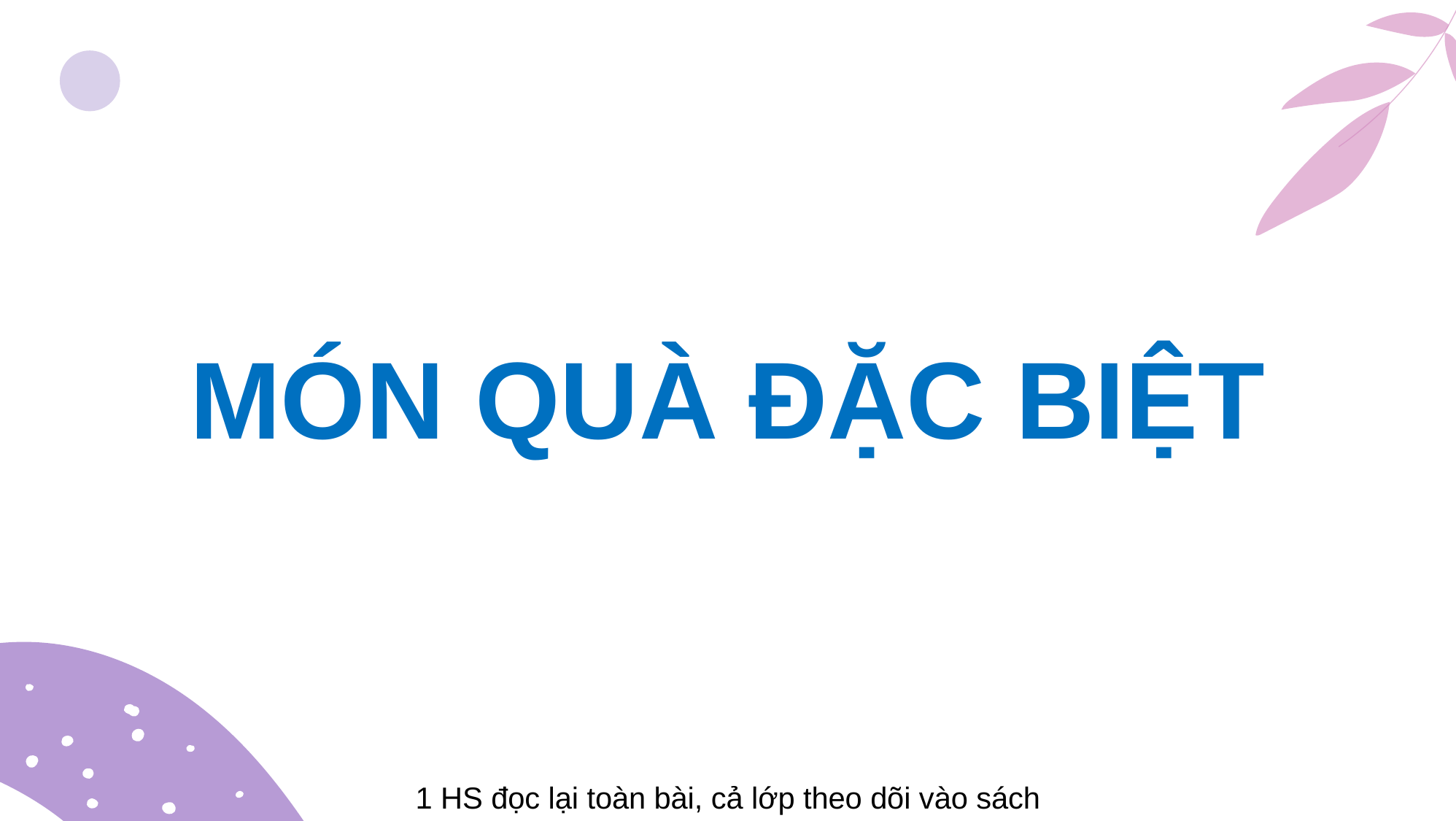

MÓN QUÀ ĐẶC BIỆT
1 HS đọc lại toàn bài, cả lớp theo dõi vào sách